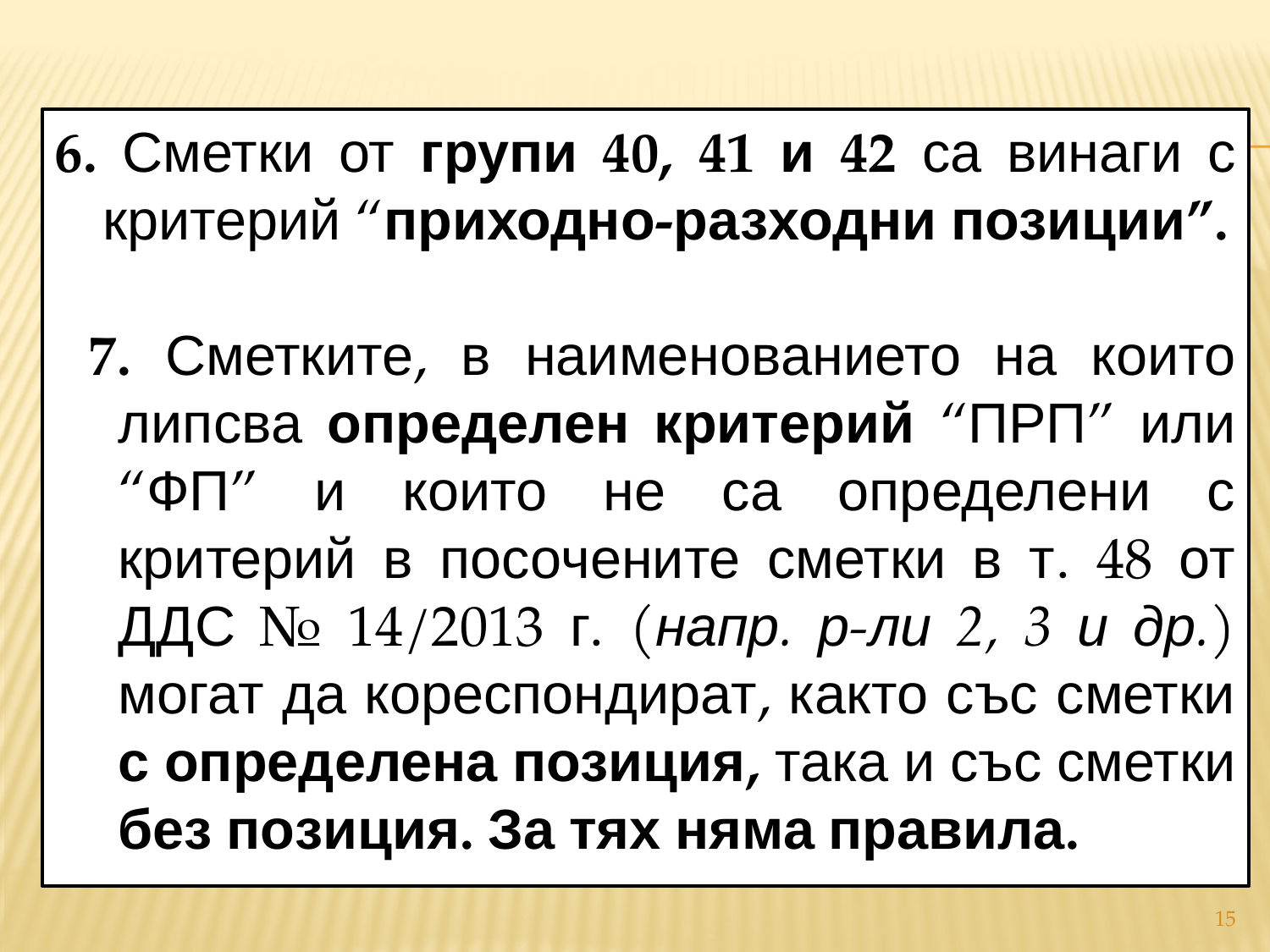

#
6. Сметки от групи 40, 41 и 42 са винаги с критерий “приходно-разходни позиции”.

 7. Сметките, в наименованието на които липсва определен критерий “ПРП” или “ФП” и които не са определени с критерий в посочените сметки в т. 48 от ДДС № 14/2013 г. (напр. р-ли 2, 3 и др.) могат да кореспондират, както със сметки с определена позиция, така и със сметки без позиция. За тях няма правила.
15